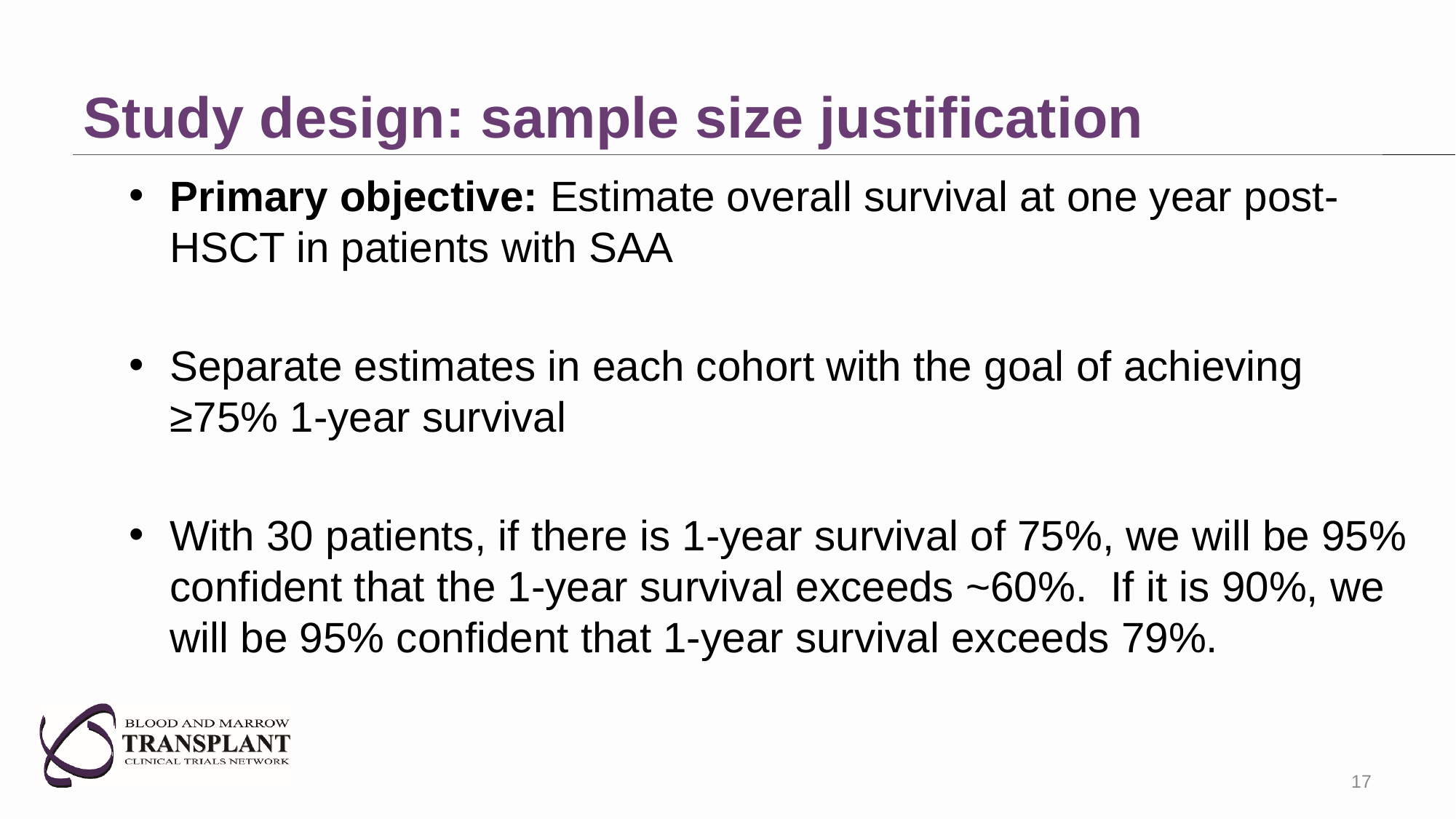

# Study design: sample size justification
Primary objective: Estimate overall survival at one year post-HSCT in patients with SAA

Separate estimates in each cohort with the goal of achieving ≥75% 1-year survival

With 30 patients, if there is 1-year survival of 75%, we will be 95% confident that the 1-year survival exceeds ~60%.  If it is 90%, we will be 95% confident that 1-year survival exceeds 79%.
17